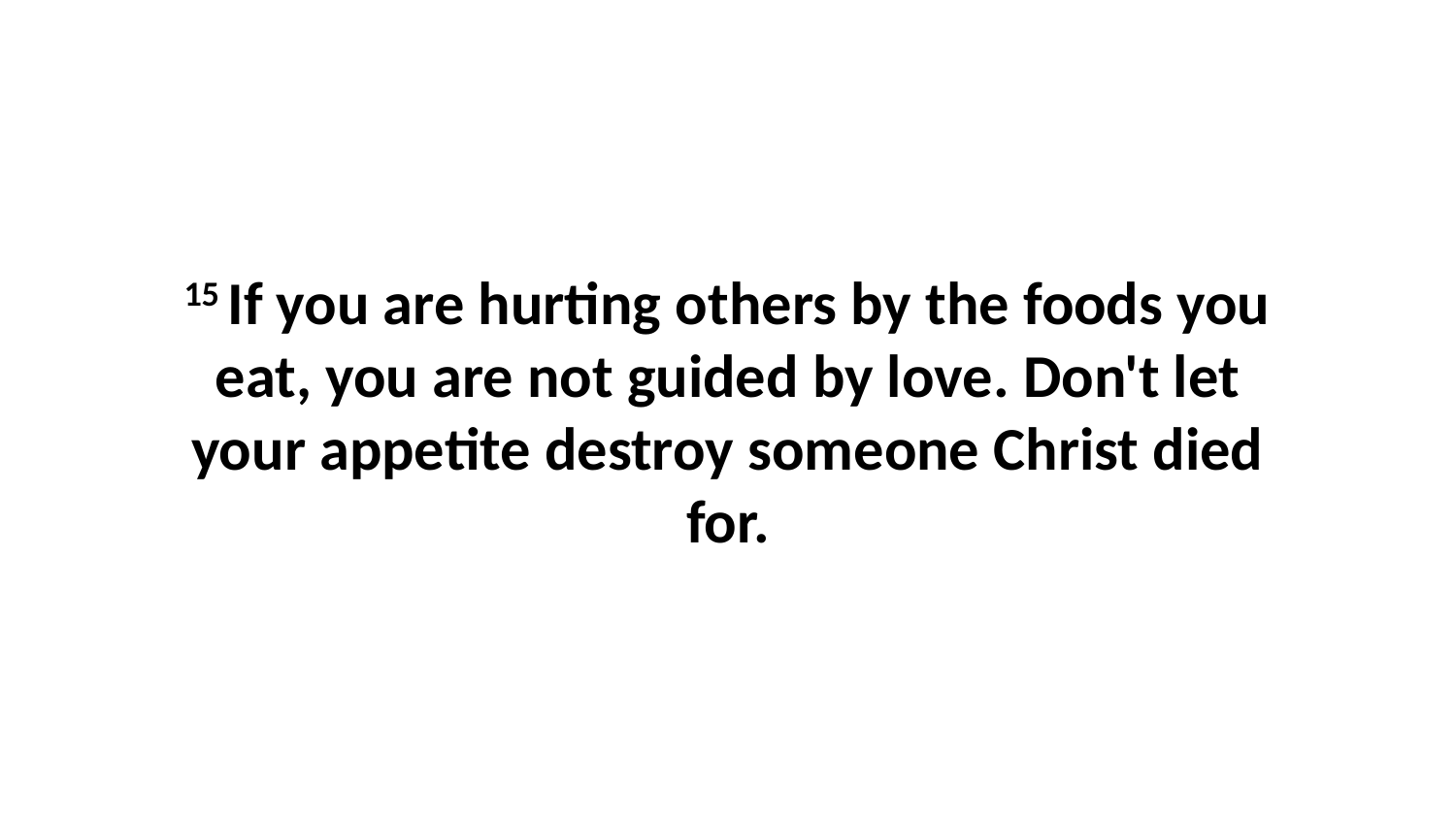

15 If you are hurting others by the foods you eat, you are not guided by love. Don't let your appetite destroy someone Christ died for.